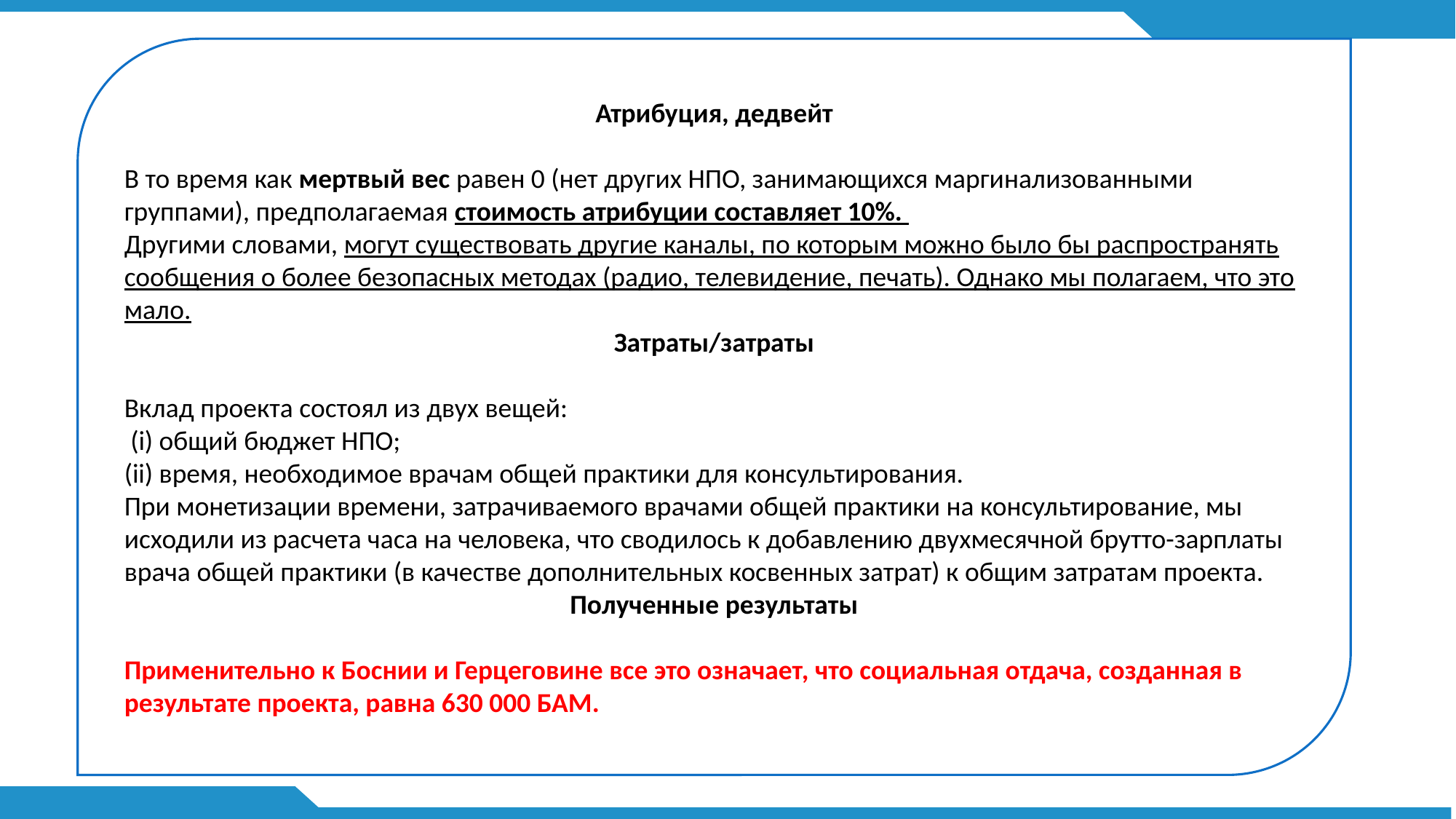

Атрибуция, дедвейт

В то время как мертвый вес равен 0 (нет других НПО, занимающихся маргинализованными группами), предполагаемая стоимость атрибуции составляет 10%.
Другими словами, могут существовать другие каналы, по которым можно было бы распространять сообщения о более безопасных методах (радио, телевидение, печать). Однако мы полагаем, что это мало.
Затраты/затраты

Вклад проекта состоял из двух вещей:
 (i) общий бюджет НПО;
(ii) время, необходимое врачам общей практики для консультирования.
При монетизации времени, затрачиваемого врачами общей практики на консультирование, мы исходили из расчета часа на человека, что сводилось к добавлению двухмесячной брутто-зарплаты врача общей практики (в качестве дополнительных косвенных затрат) к общим затратам проекта.
Полученные результаты

Применительно к Боснии и Герцеговине все это означает, что социальная отдача, созданная в результате проекта, равна 630 000 БАМ.